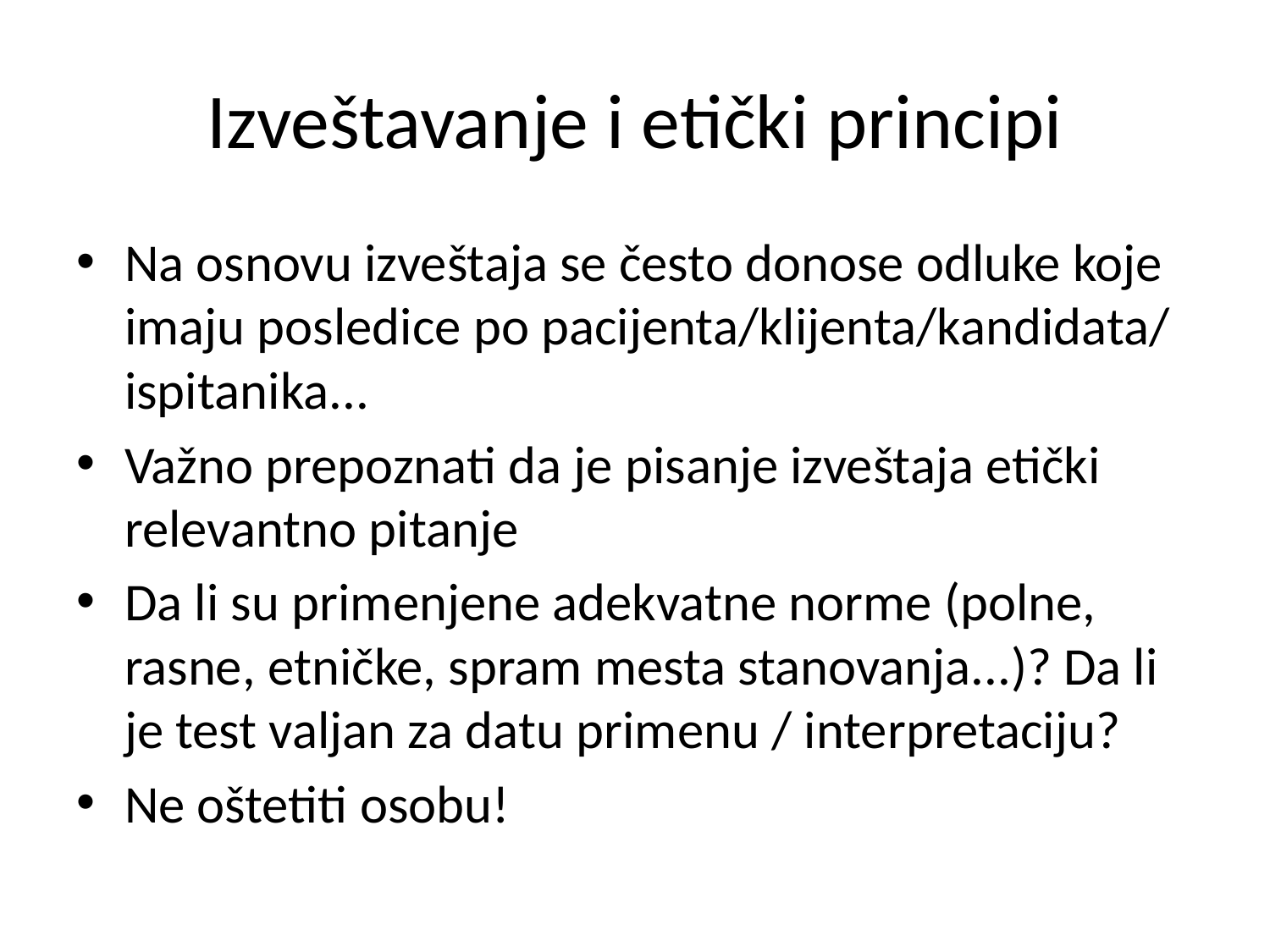

# Izveštavanje i etički principi
Na osnovu izveštaja se često donose odluke koje imaju posledice po pacijenta/klijenta/kandidata/ ispitanika...
Važno prepoznati da je pisanje izveštaja etički relevantno pitanje
Da li su primenjene adekvatne norme (polne, rasne, etničke, spram mesta stanovanja...)? Da li je test valjan za datu primenu / interpretaciju?
Ne oštetiti osobu!